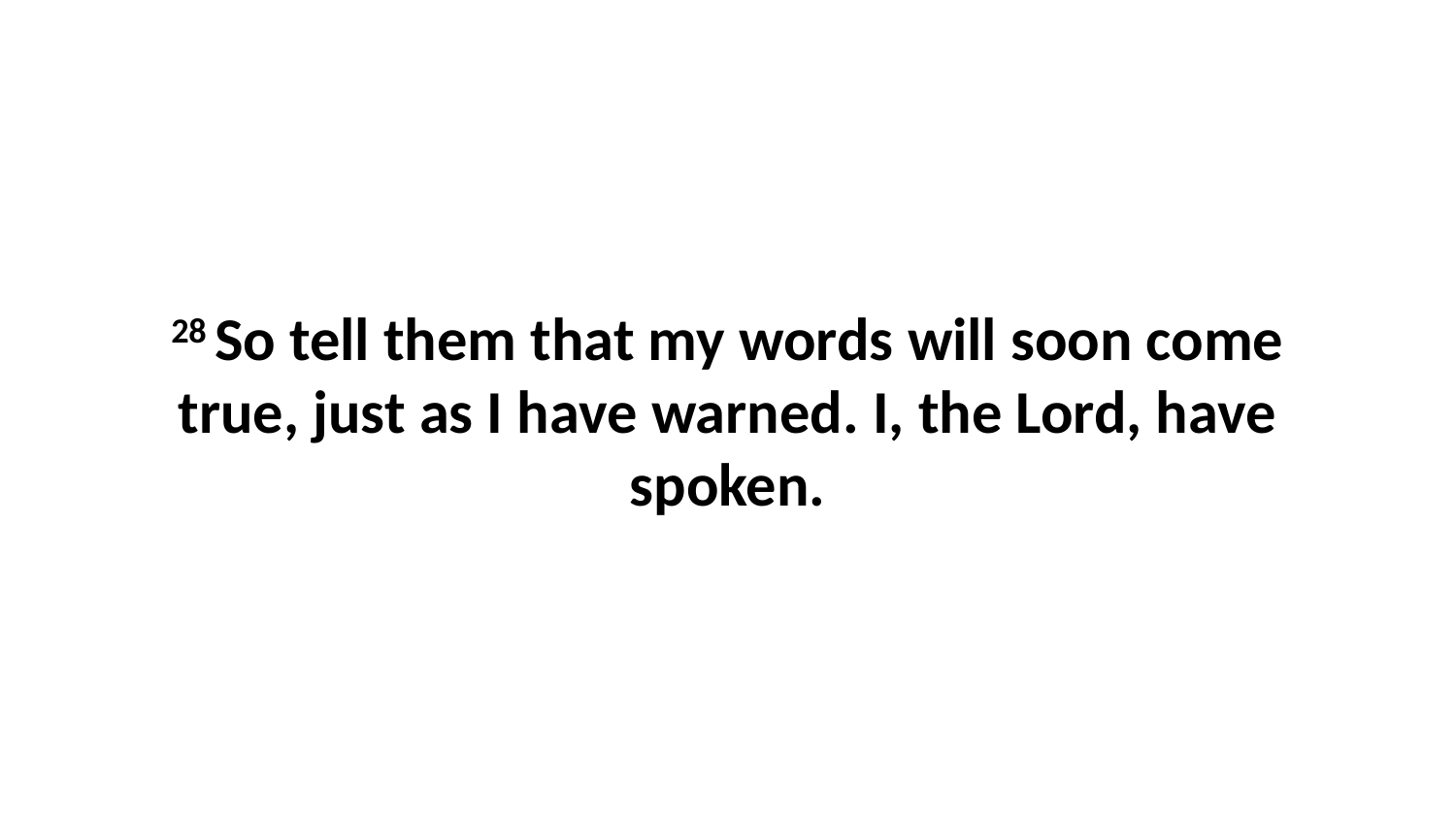

28 So tell them that my words will soon come true, just as I have warned. I, the Lord, have spoken.